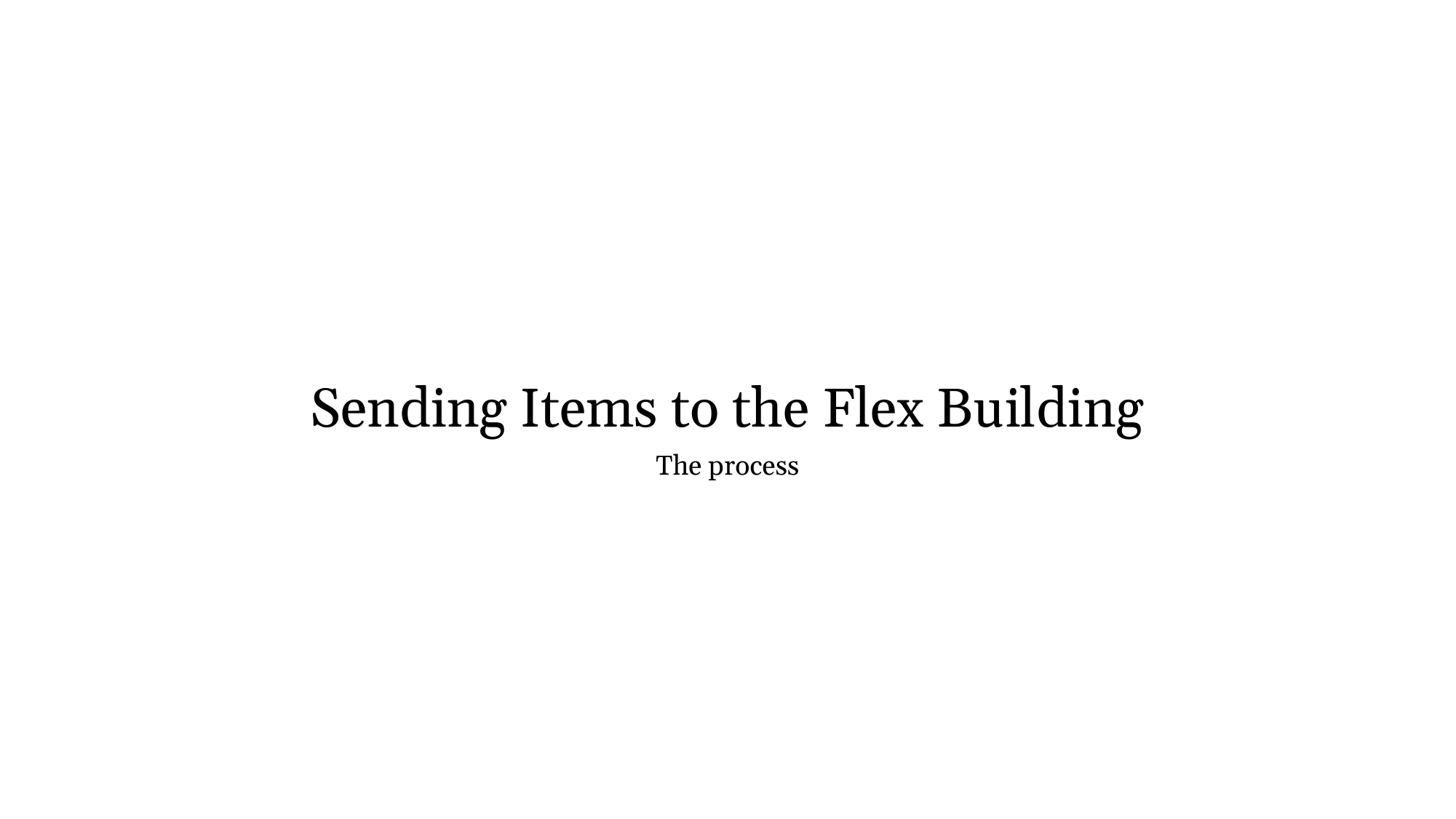

# Sending Items to the Flex Building
The process